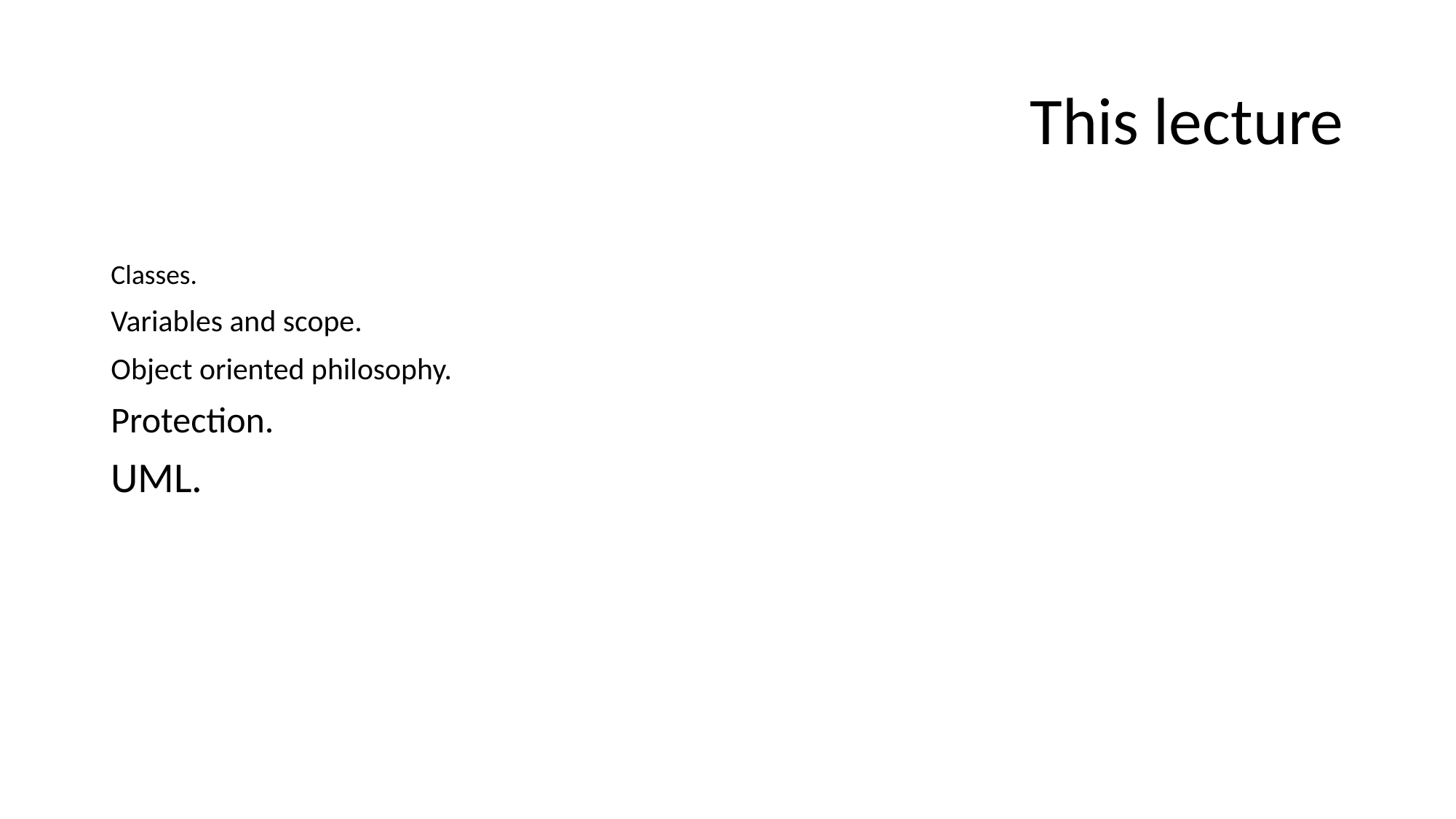

# This lecture
Classes.
Variables and scope.
Object oriented philosophy.
Protection.
UML.